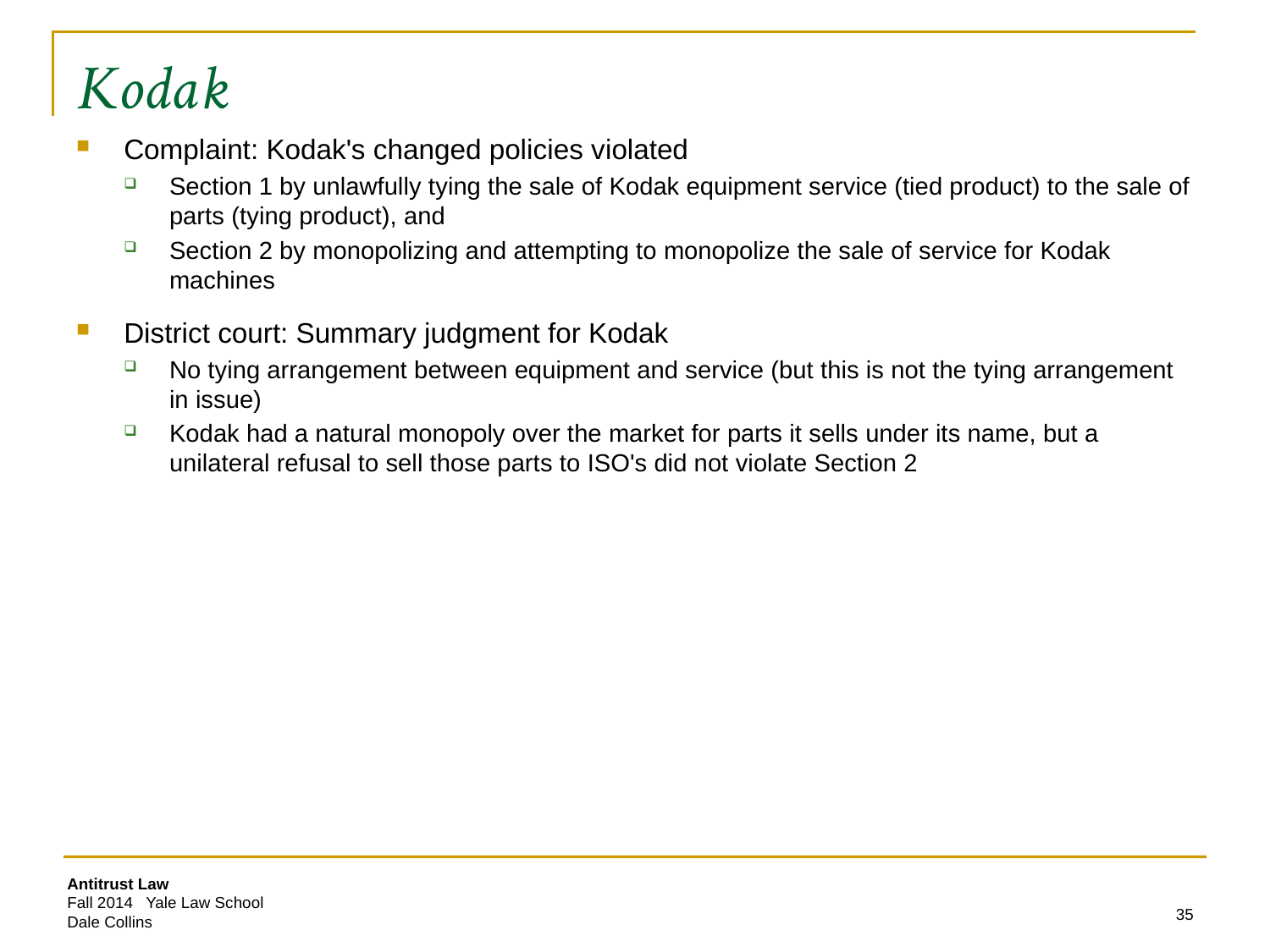

# Kodak
Complaint: Kodak's changed policies violated
Section 1 by unlawfully tying the sale of Kodak equipment service (tied product) to the sale of parts (tying product), and
Section 2 by monopolizing and attempting to monopolize the sale of service for Kodak machines
District court: Summary judgment for Kodak
No tying arrangement between equipment and service (but this is not the tying arrangement in issue)
Kodak had a natural monopoly over the market for parts it sells under its name, but a unilateral refusal to sell those parts to ISO's did not violate Section 2

35